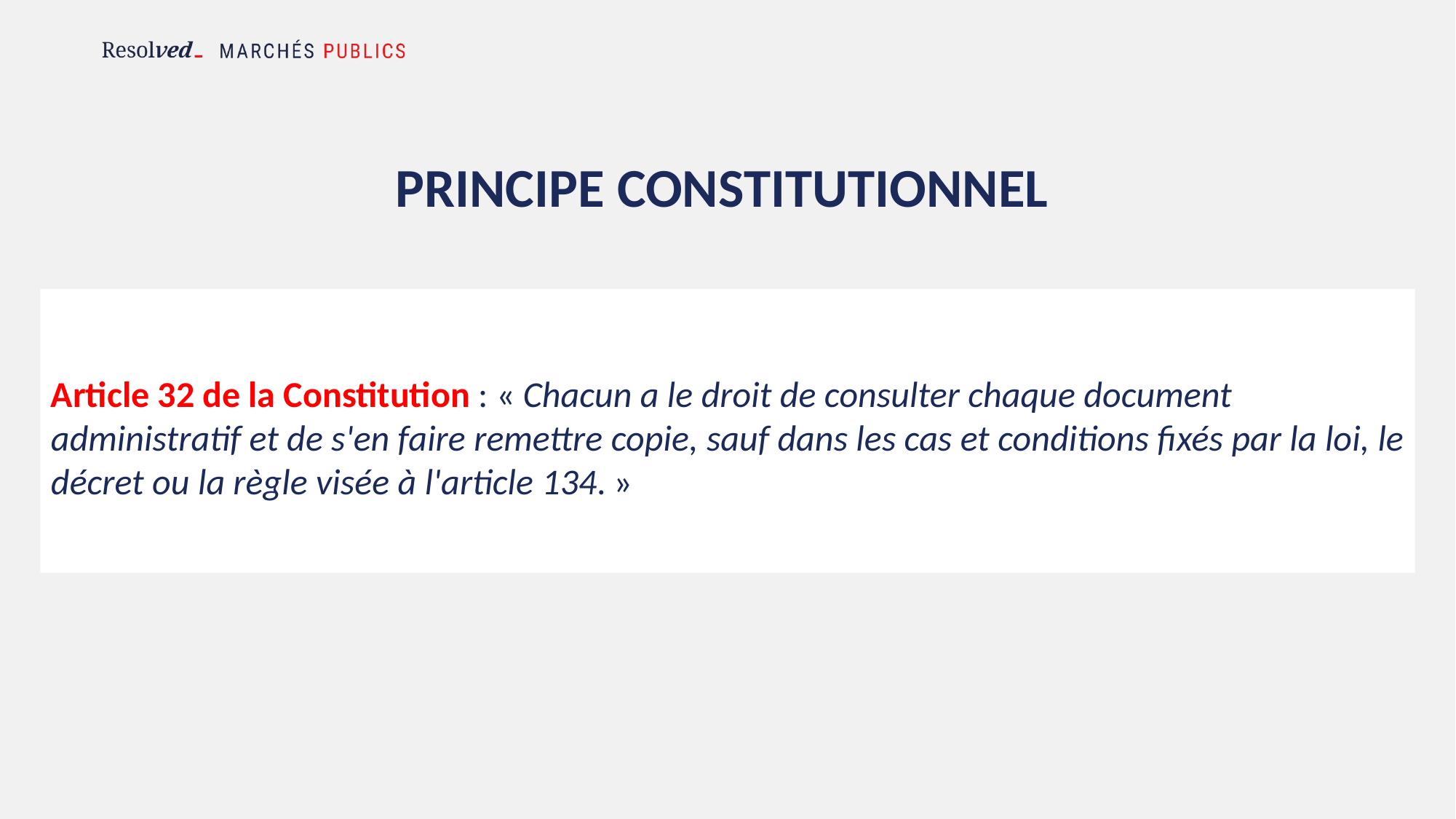

# PRINCIPE CONSTITUTIONNEL

Article 32 de la Constitution : « Chacun a le droit de consulter chaque document administratif et de s'en faire remettre copie, sauf dans les cas et conditions fixés par la loi, le décret ou la règle visée à l'article 134. »